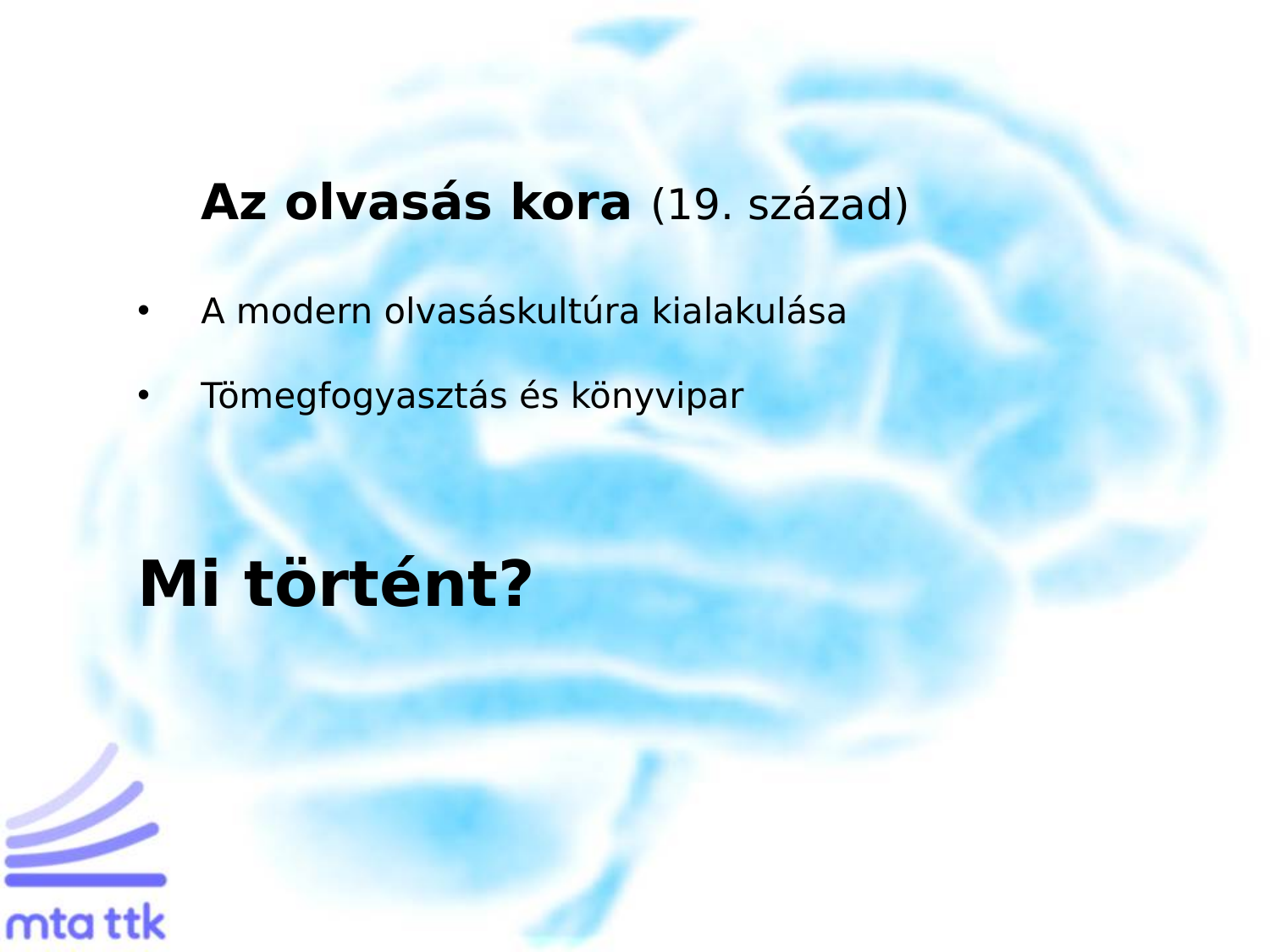

Az olvasás kora (19. század)

A modern olvasáskultúra kialakulása

Tömegfogyasztás és könyvipar

Mi történt?